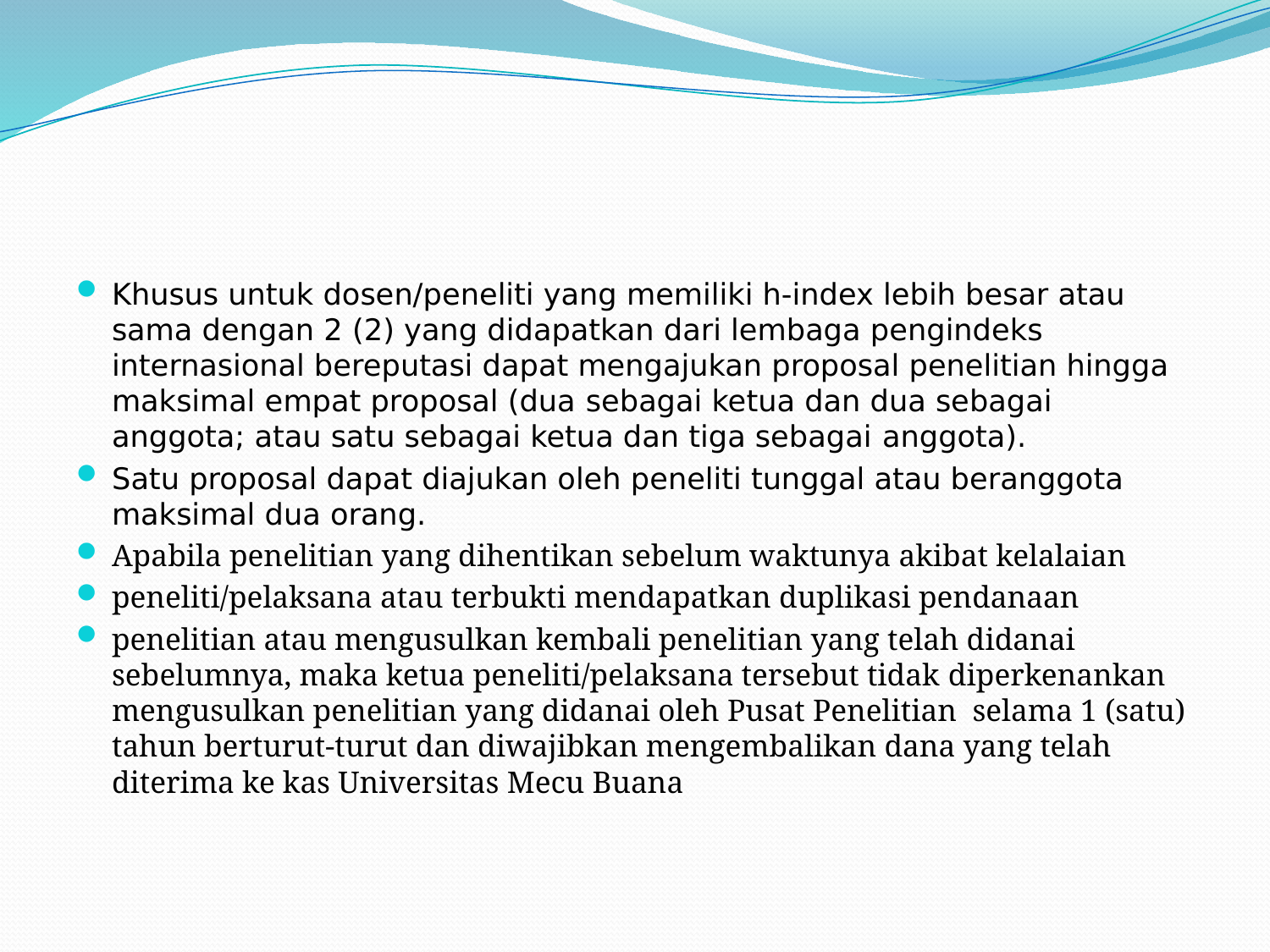

#
Khusus untuk dosen/peneliti yang memiliki h-index lebih besar atau sama dengan 2 (2) yang didapatkan dari lembaga pengindeks internasional bereputasi dapat mengajukan proposal penelitian hingga maksimal empat proposal (dua sebagai ketua dan dua sebagai anggota; atau satu sebagai ketua dan tiga sebagai anggota).
Satu proposal dapat diajukan oleh peneliti tunggal atau beranggota maksimal dua orang.
Apabila penelitian yang dihentikan sebelum waktunya akibat kelalaian
peneliti/pelaksana atau terbukti mendapatkan duplikasi pendanaan
penelitian atau mengusulkan kembali penelitian yang telah didanai sebelumnya, maka ketua peneliti/pelaksana tersebut tidak diperkenankan mengusulkan penelitian yang didanai oleh Pusat Penelitian  selama 1 (satu) tahun berturut-turut dan diwajibkan mengembalikan dana yang telah diterima ke kas Universitas Mecu Buana